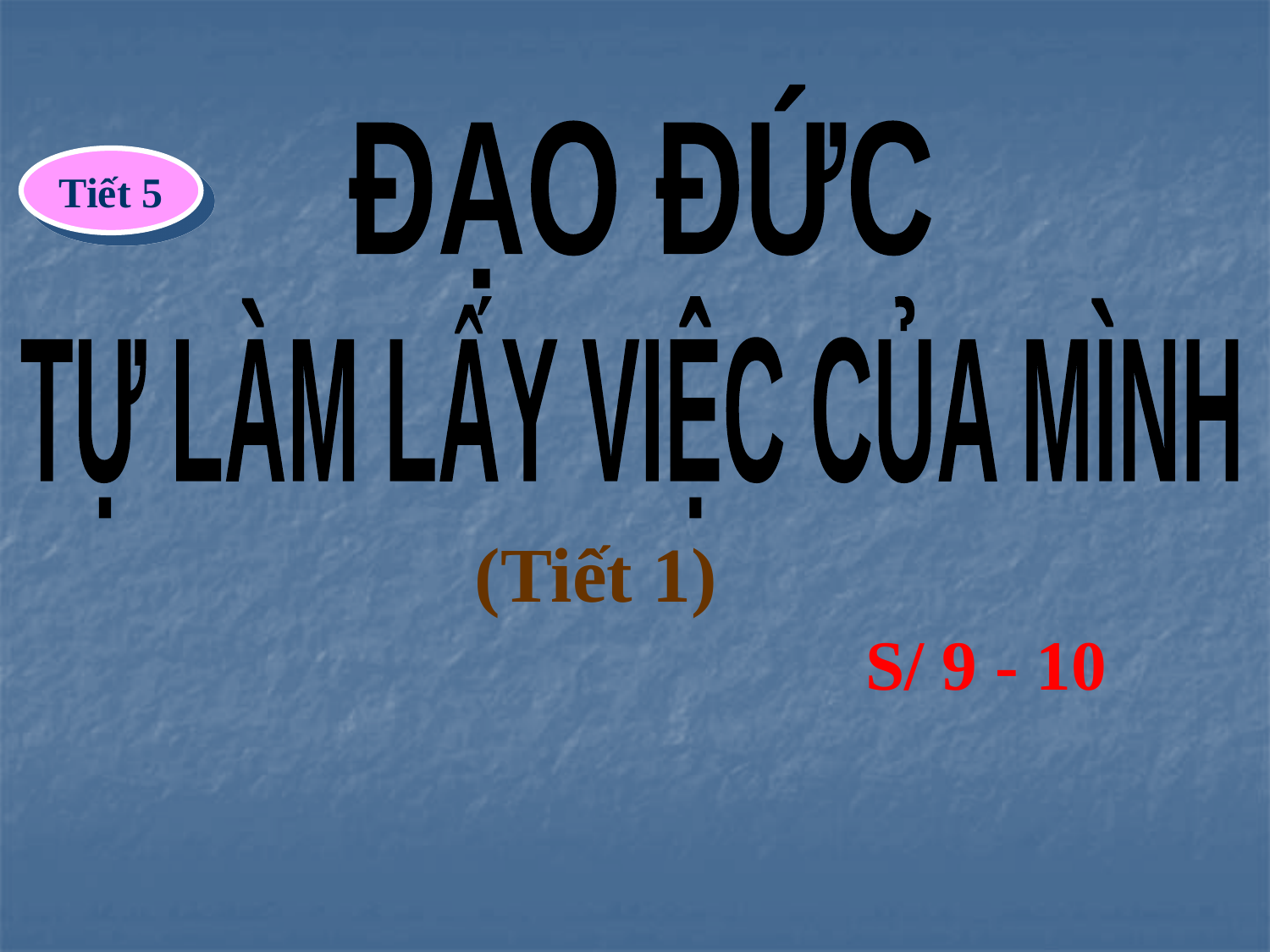

ĐẠO ĐỨC
Tiết 5
TỰ LÀM LẤY VIỆC CỦA MÌNH
  (Tiết 1)
    S/ 9 - 10